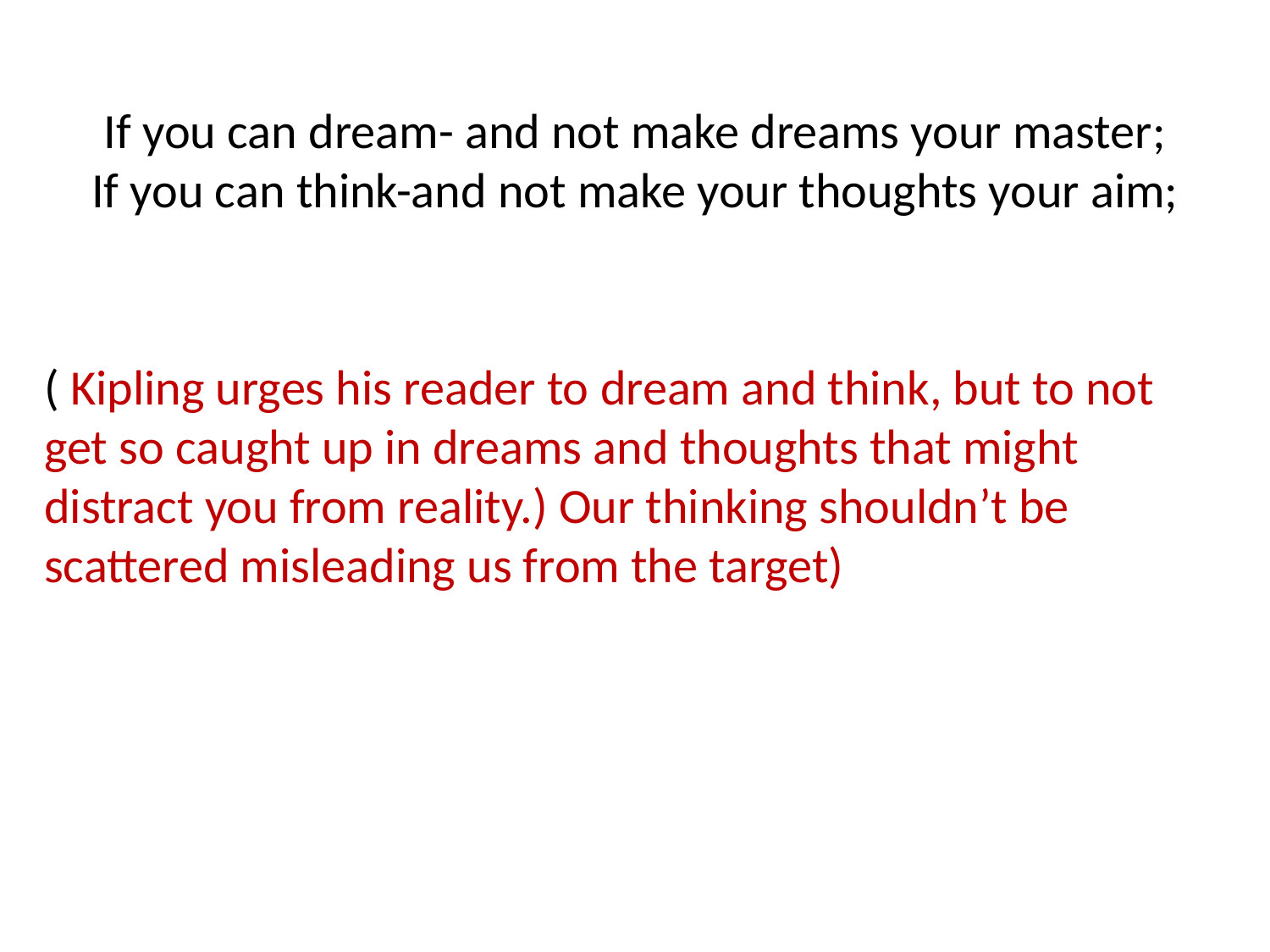

# If you can dream- and not make dreams your master; If you can think-and not make your thoughts your aim;
( Kipling urges his reader to dream and think, but to not get so caught up in dreams and thoughts that might distract you from reality.) Our thinking shouldn’t be scattered misleading us from the target)